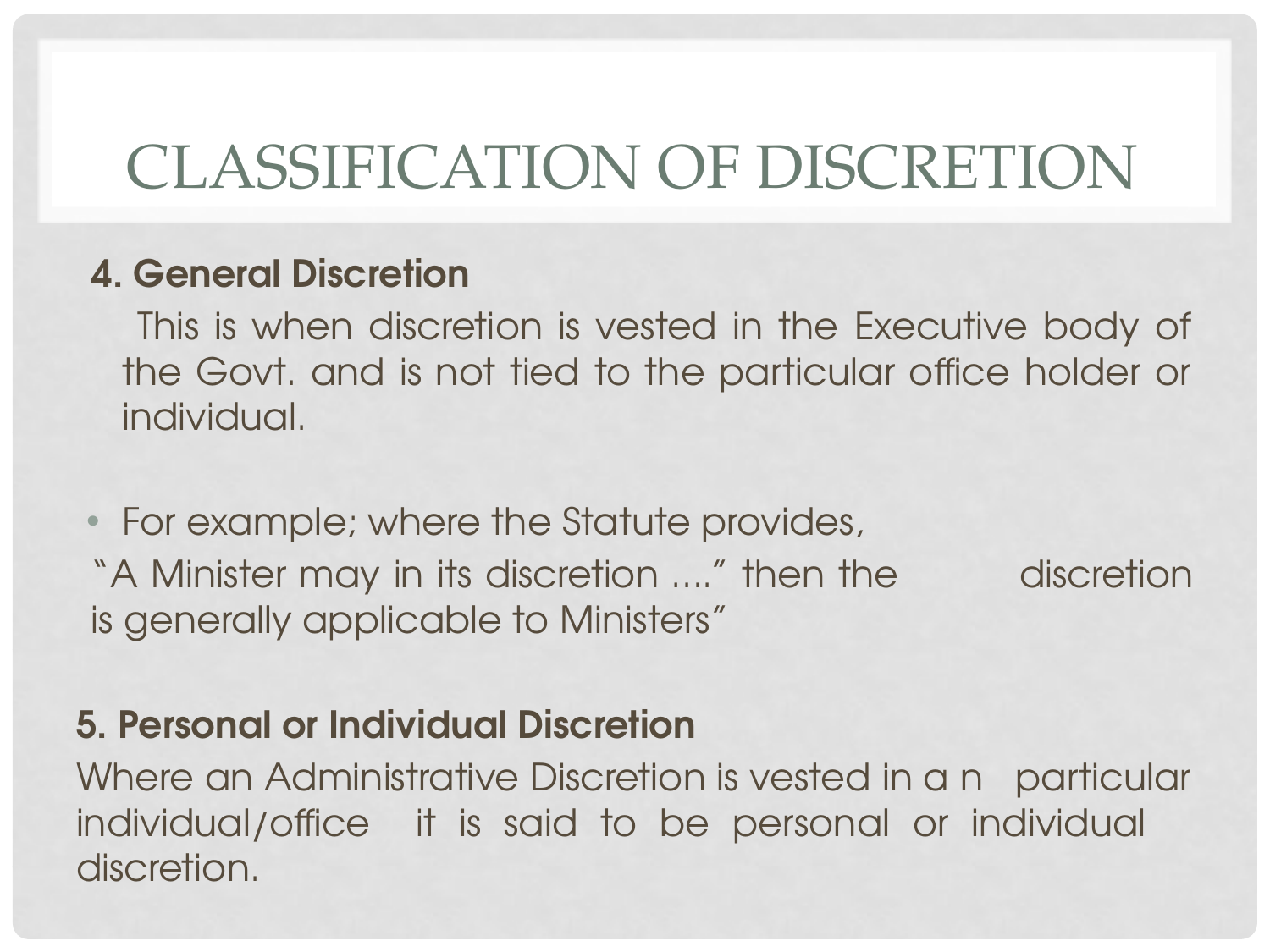

# Classification of discretion
4. General Discretion
   This is when discretion is vested in the Executive body of the Govt. and is not tied to the particular office holder or individual.

For example; where the Statute provides,
	“A Minister may in its discretion ….” then the 	discretion is generally applicable to Ministers”

5. Personal or Individual Discretion
Where an Administrative Discretion is vested in a n   particular individual/office  it is said to be personal or individual   discretion.